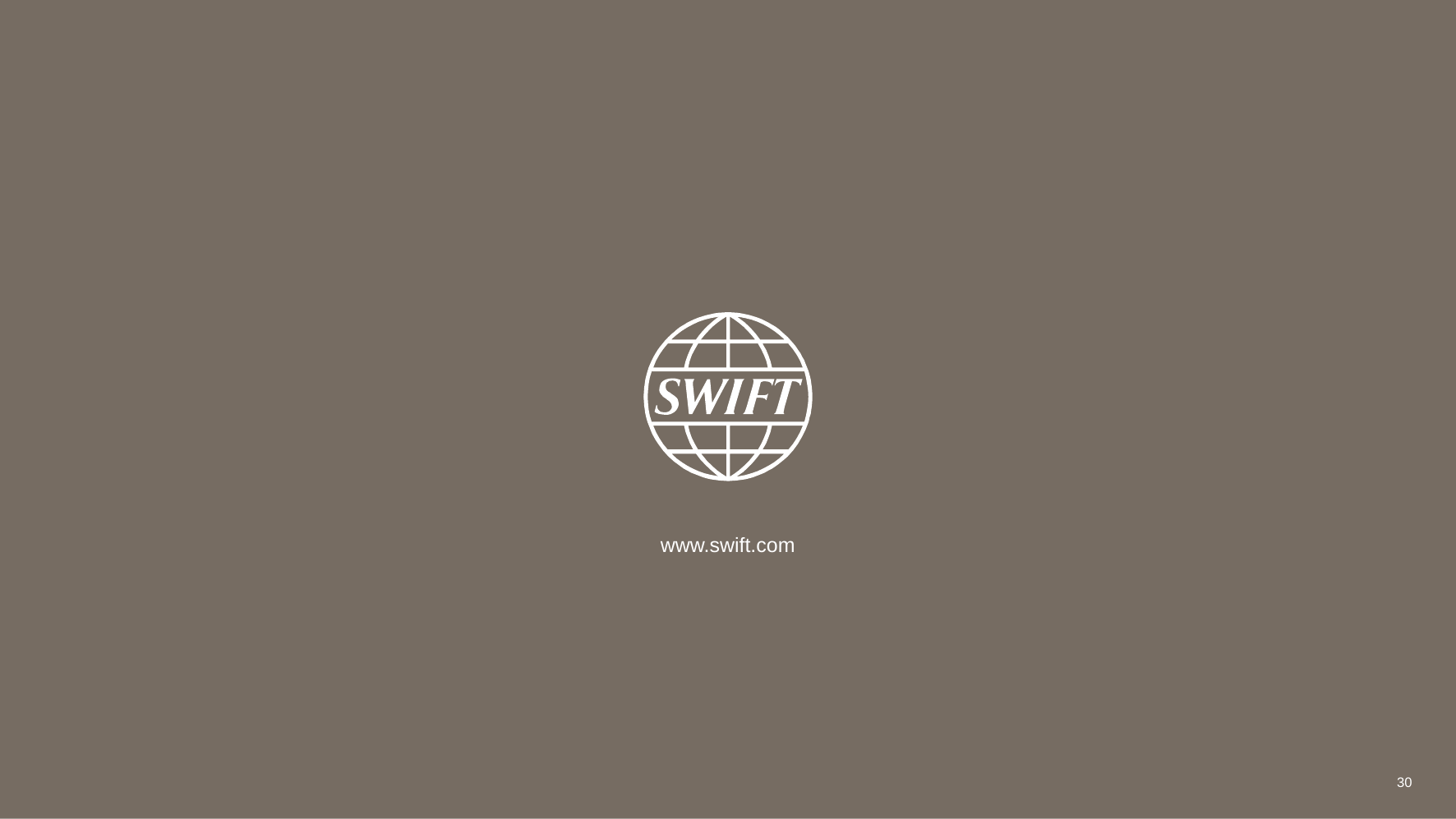

Power Point template - You can edit footer content by going into 'Insert' tab > 'Header & Footer'
30
30